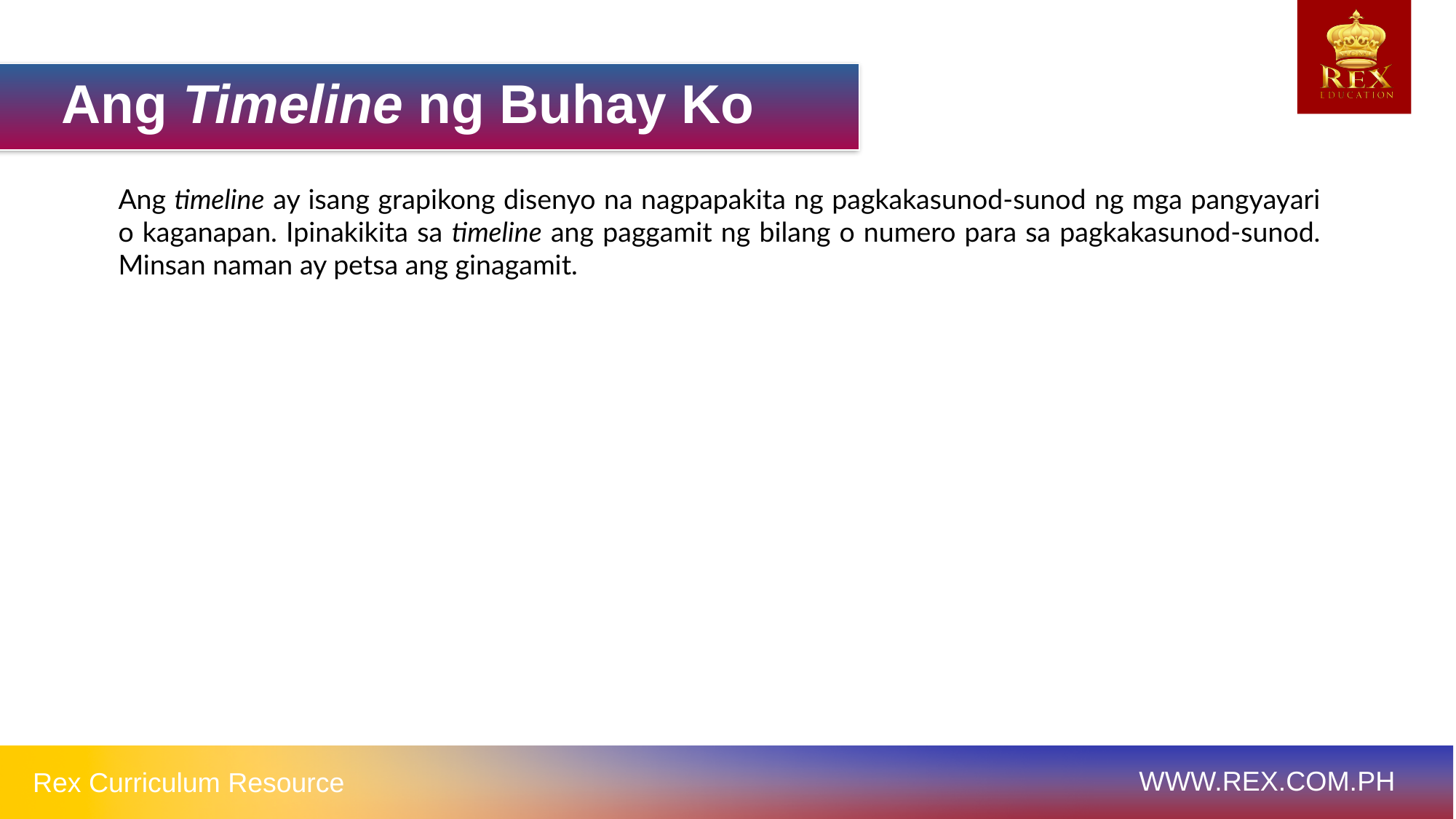

Ang Timeline ng Buhay Ko

Ang timeline ay isang grapikong disenyo na nagpapakita ng pagkakasunod-sunod ng mga pangyayari o kaganapan. Ipinakikita sa timeline ang paggamit ng bilang o numero para sa pagkakasunod-sunod. Minsan naman ay petsa ang ginagamit.